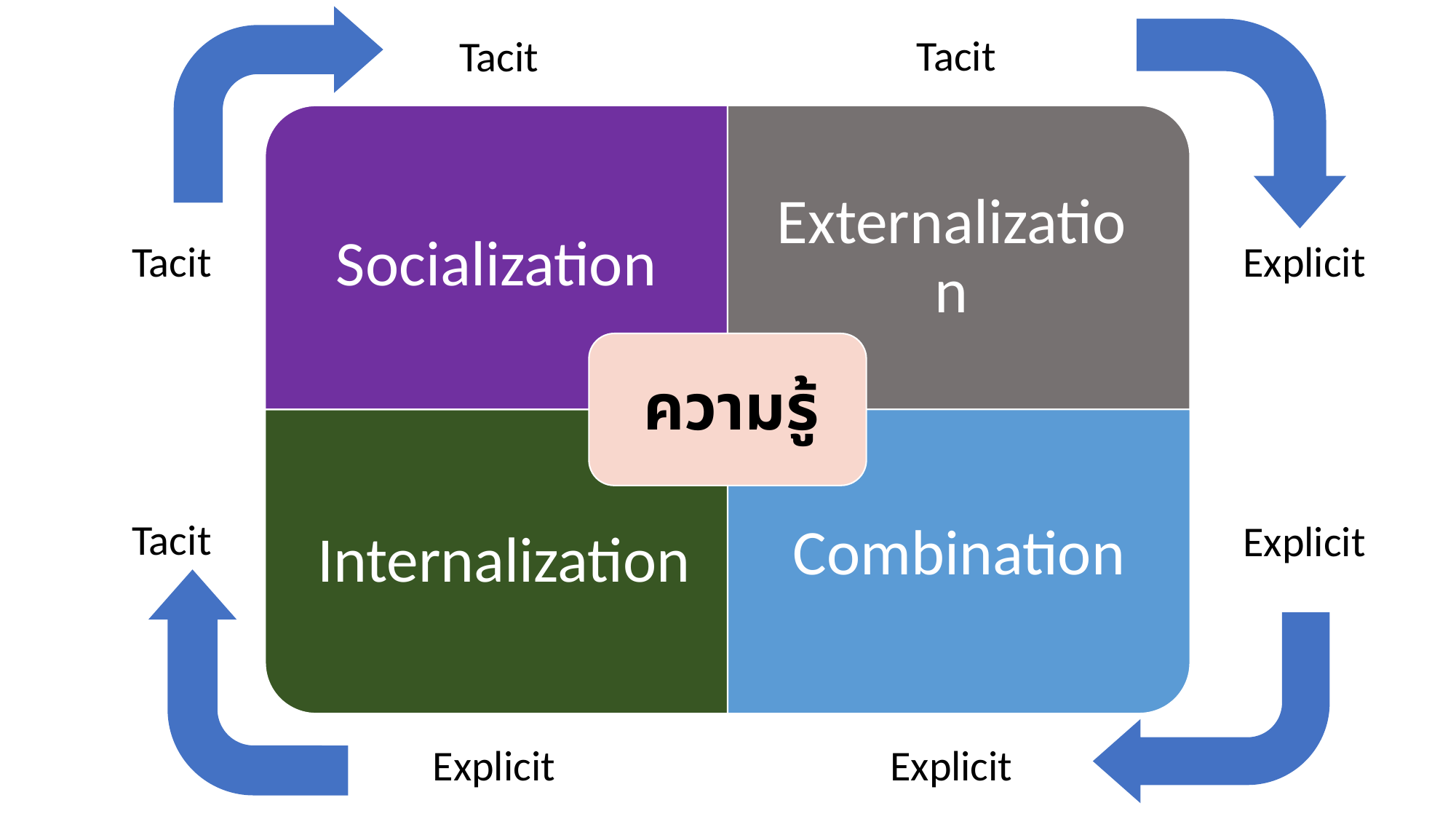

Tacit
Tacit
Socialization
Externalization
Internalization
Combination
ความรู้
Tacit
Explicit
Tacit
Explicit

Explicit
Explicit